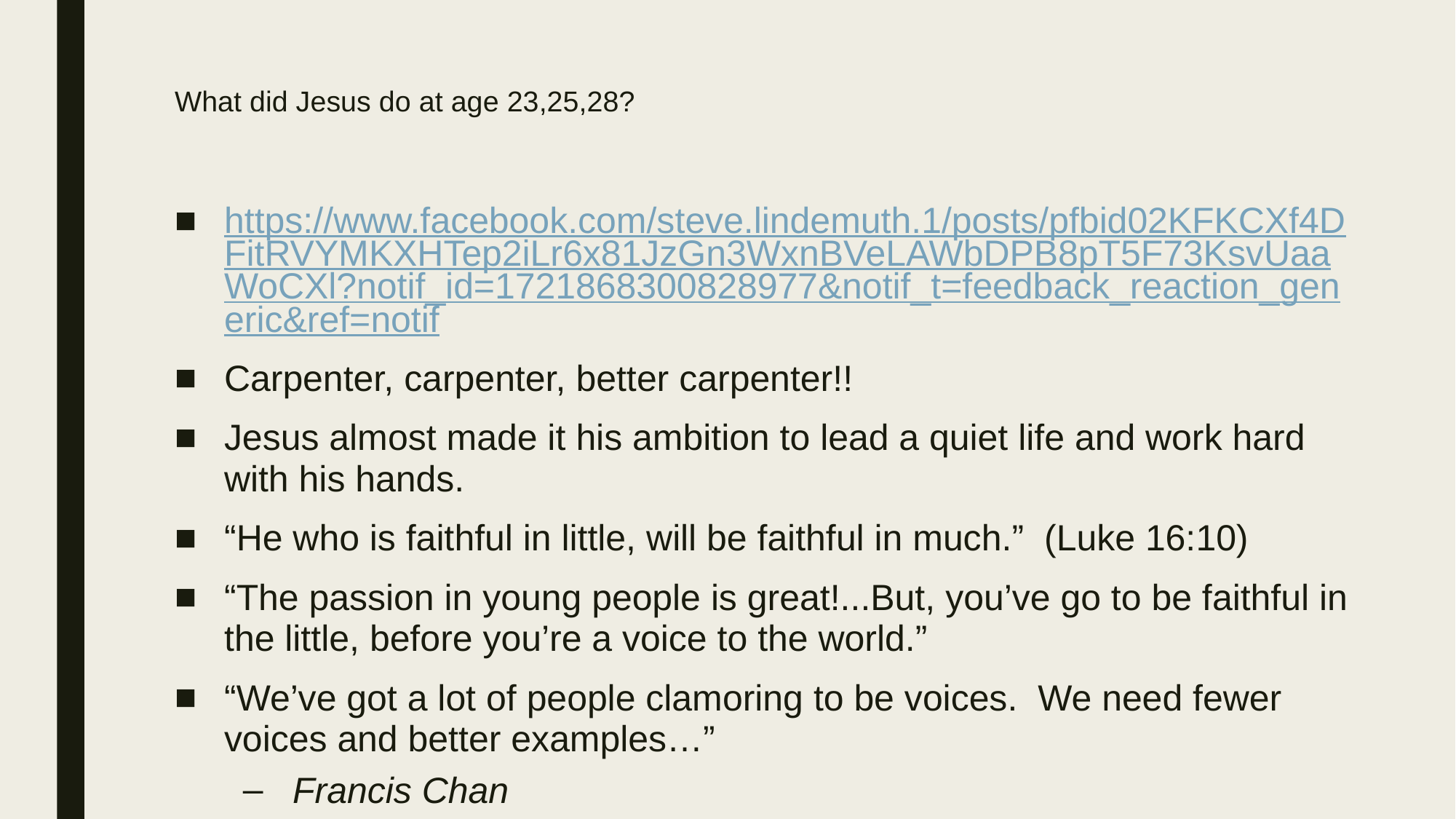

# What did Jesus do at age 23,25,28?
https://www.facebook.com/steve.lindemuth.1/posts/pfbid02KFKCXf4DFitRVYMKXHTep2iLr6x81JzGn3WxnBVeLAWbDPB8pT5F73KsvUaaWoCXl?notif_id=1721868300828977&notif_t=feedback_reaction_generic&ref=notif
Carpenter, carpenter, better carpenter!!
Jesus almost made it his ambition to lead a quiet life and work hard with his hands.
“He who is faithful in little, will be faithful in much.”  (Luke 16:10)
“The passion in young people is great!...But, you’ve go to be faithful in the little, before you’re a voice to the world.”
“We’ve got a lot of people clamoring to be voices.  We need fewer voices and better examples…”
Francis Chan